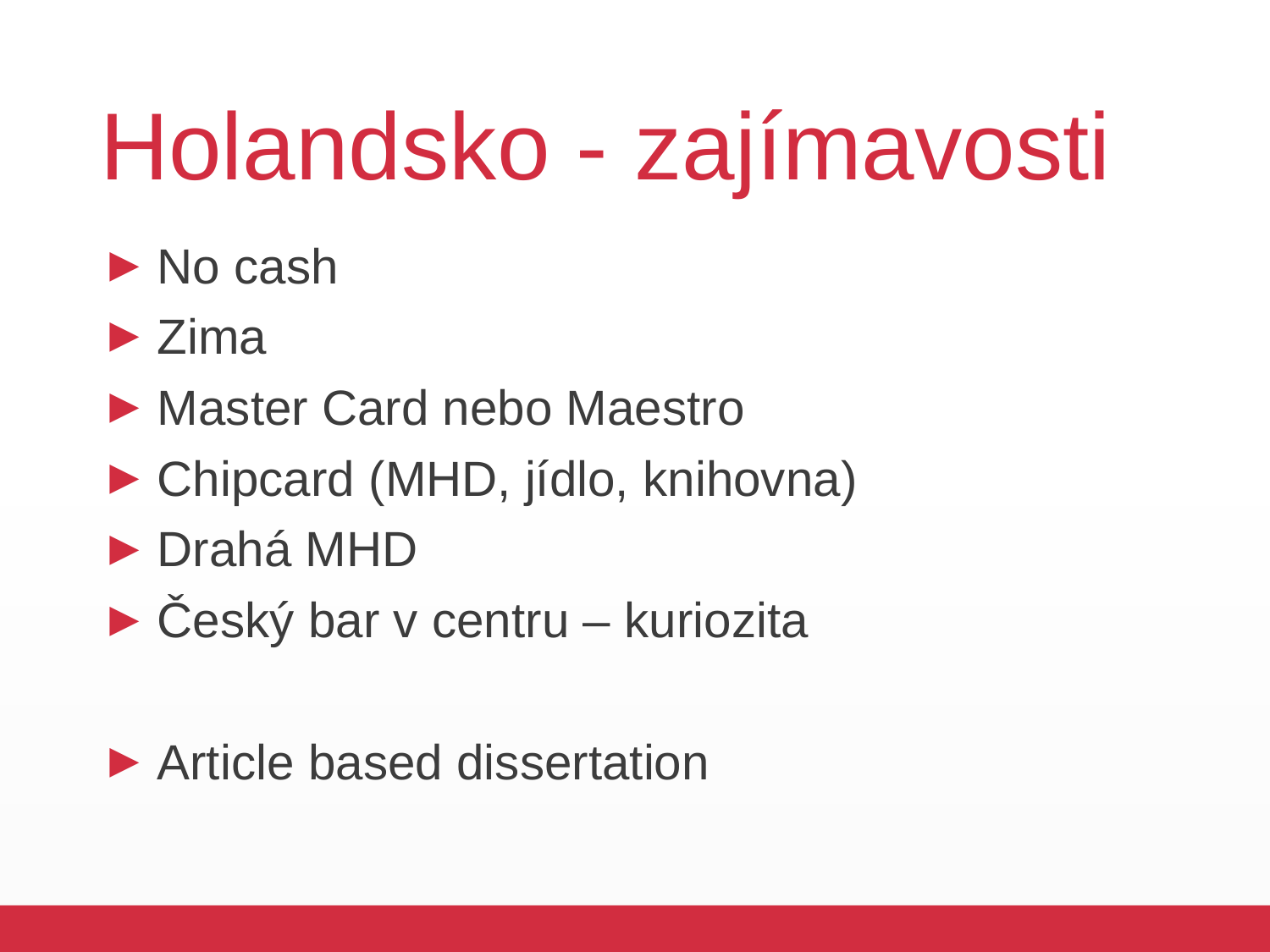

# Holandsko - zajímavosti
No cash
Zima
Master Card nebo Maestro
Chipcard (MHD, jídlo, knihovna)
Drahá MHD
Český bar v centru – kuriozita

Article based dissertation